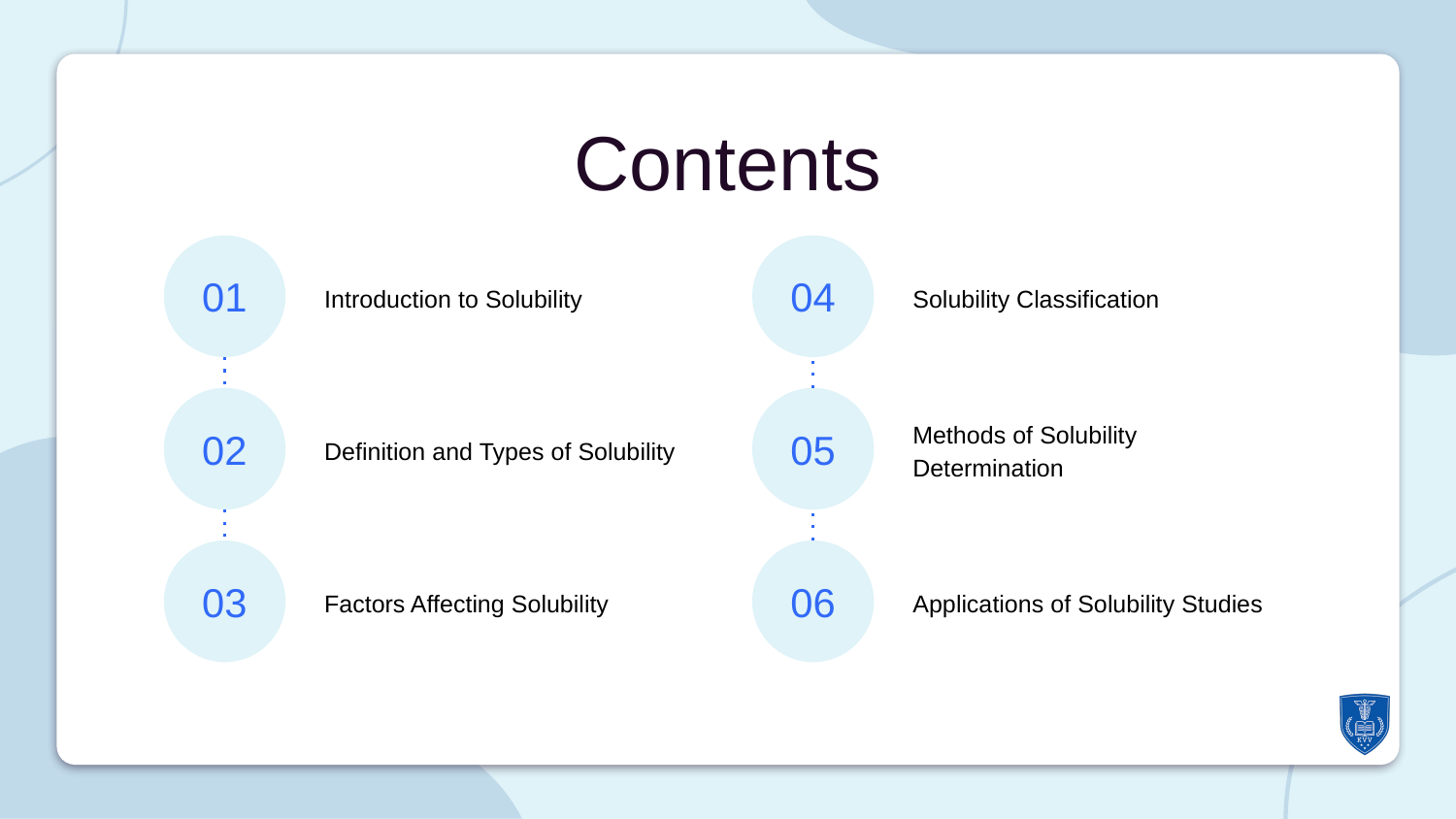

Contents
01
Introduction to Solubility
04
Solubility Classification
02
Definition and Types of Solubility
05
Methods of Solubility Determination
03
Factors Affecting Solubility
06
Applications of Solubility Studies